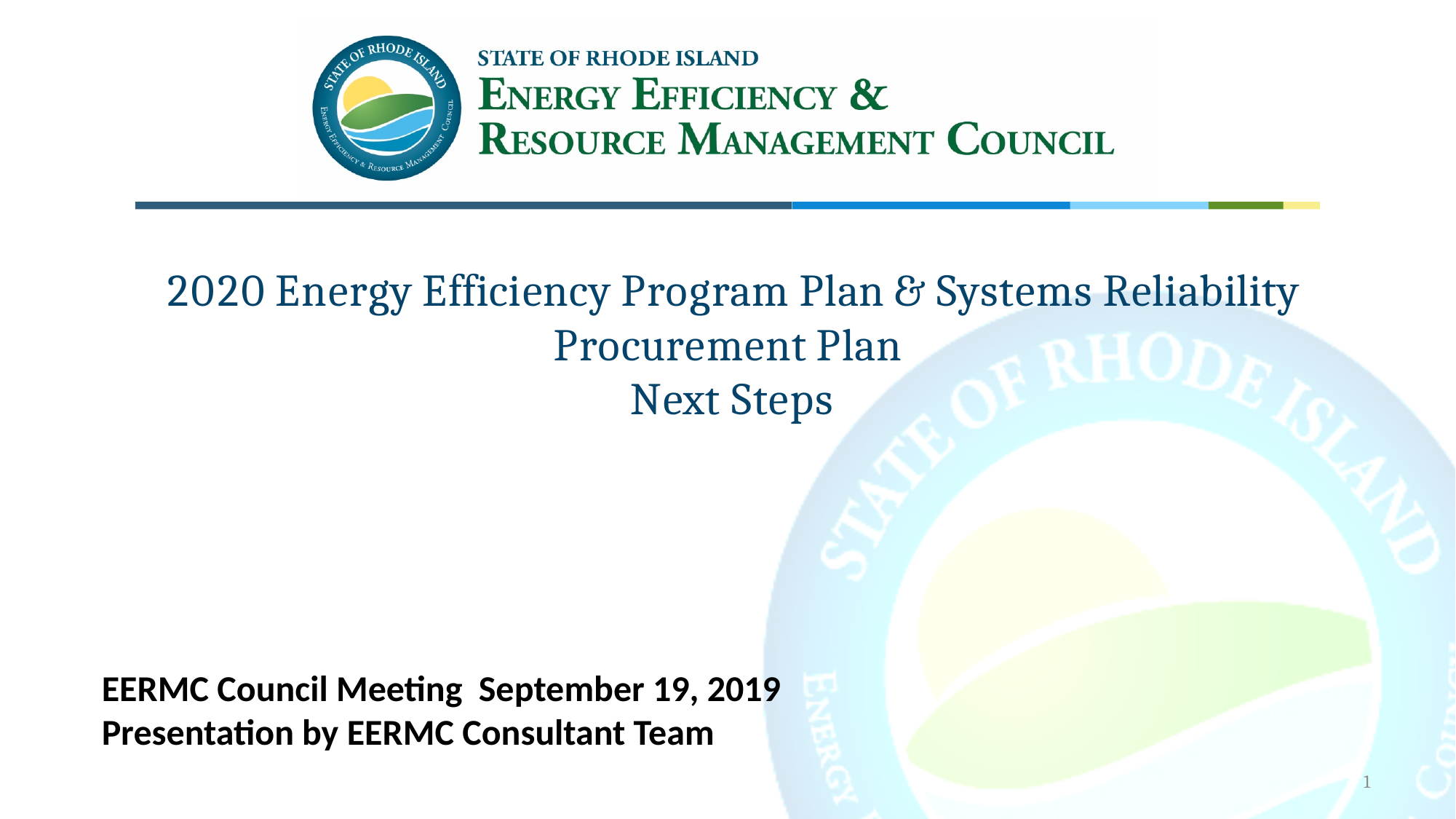

# 2020 Energy Efficiency Program Plan & Systems Reliability Procurement Plan Next Steps
EERMC Council Meeting  September 19, 2019
Presentation by EERMC Consultant Team
1